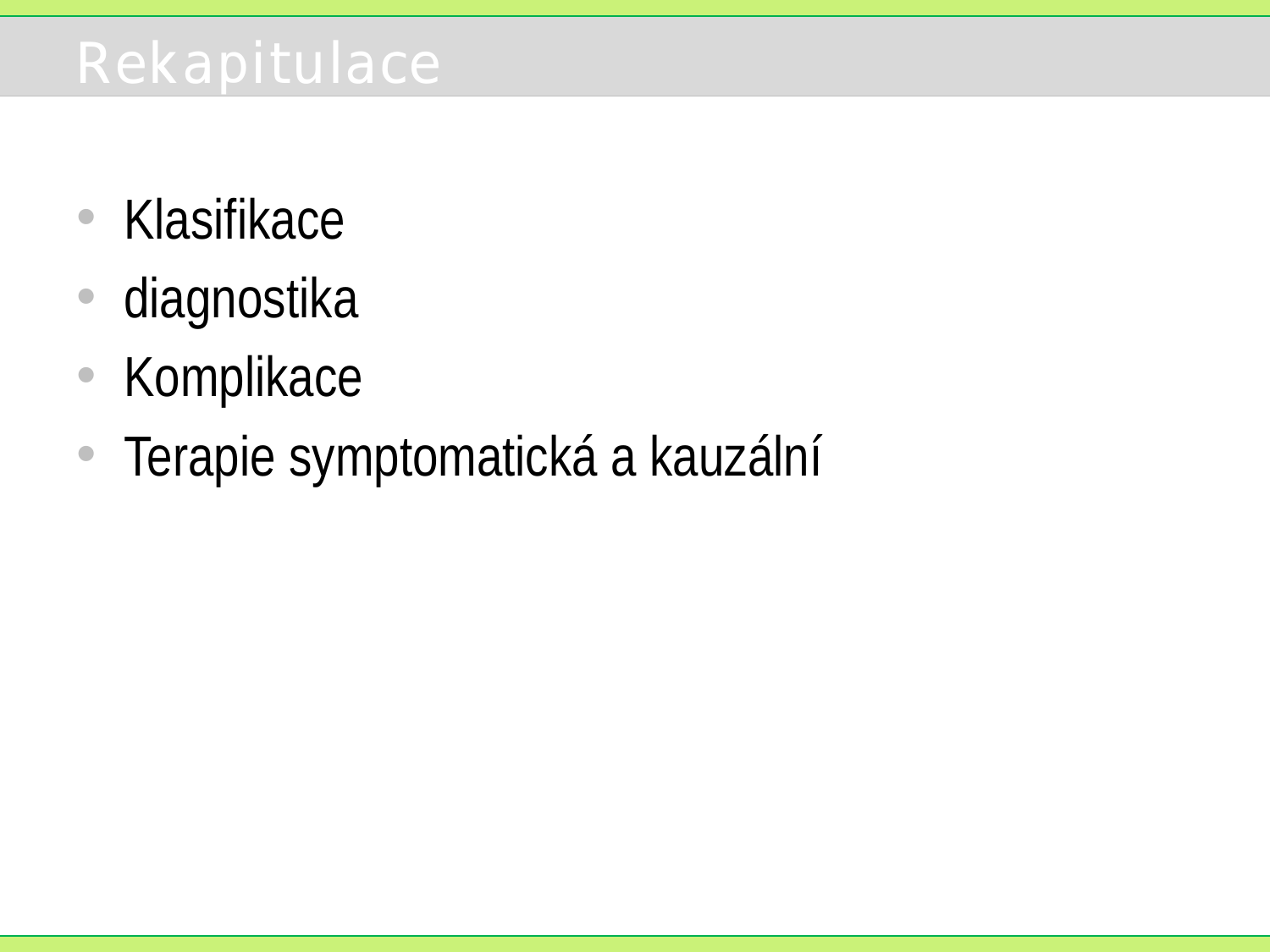

# Rekapitulace
Klasifikace
diagnostika
Komplikace
Terapie symptomatická a kauzální